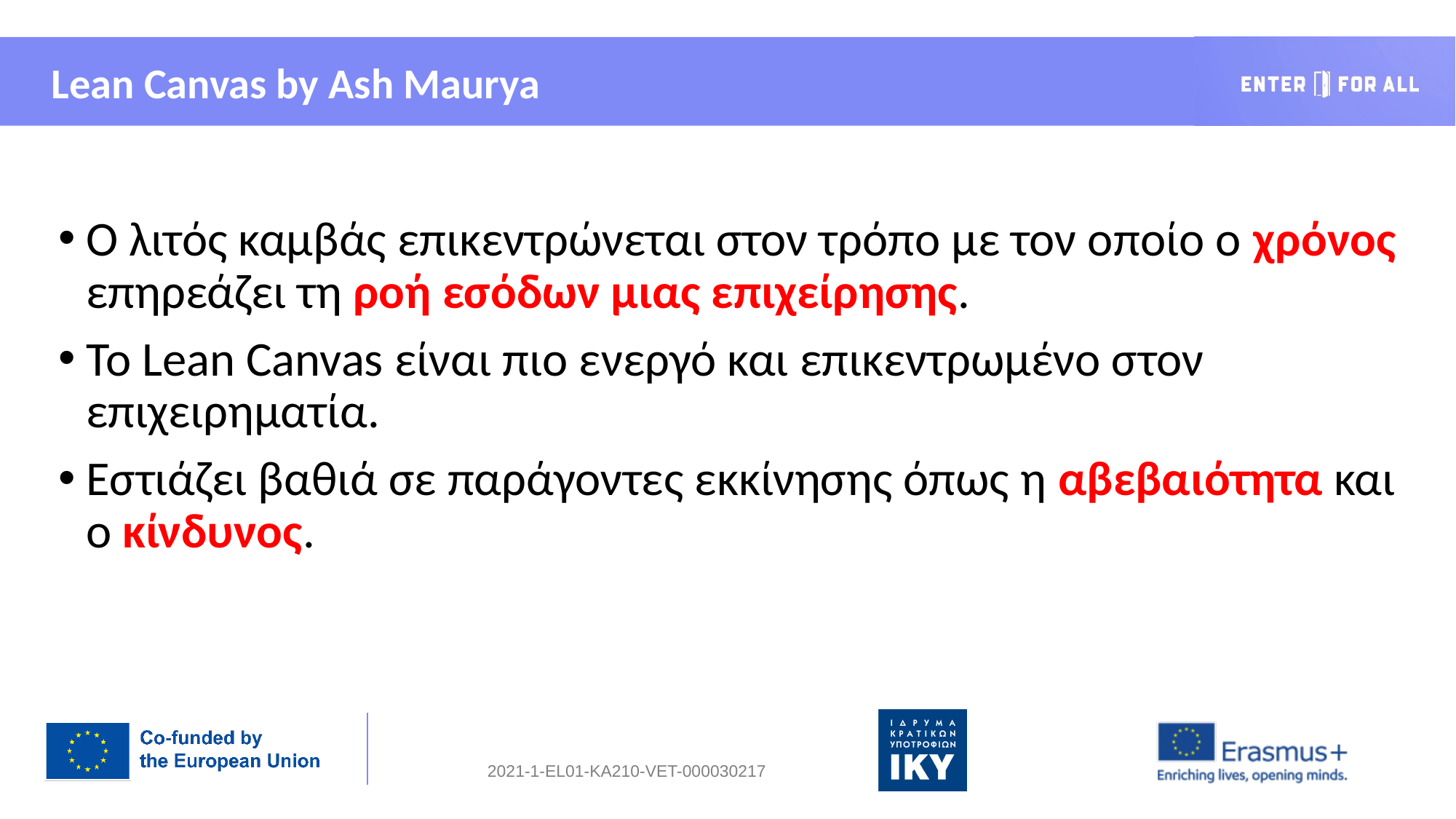

Lean Canvas by Ash Maurya

Ο λιτός καμβάς επικεντρώνεται στον τρόπο με τον οποίο ο χρόνος επηρεάζει τη ροή εσόδων μιας επιχείρησης.
Το Lean Canvas είναι πιο ενεργό και επικεντρωμένο στον επιχειρηματία.
Εστιάζει βαθιά σε παράγοντες εκκίνησης όπως η αβεβαιότητα και ο κίνδυνος.